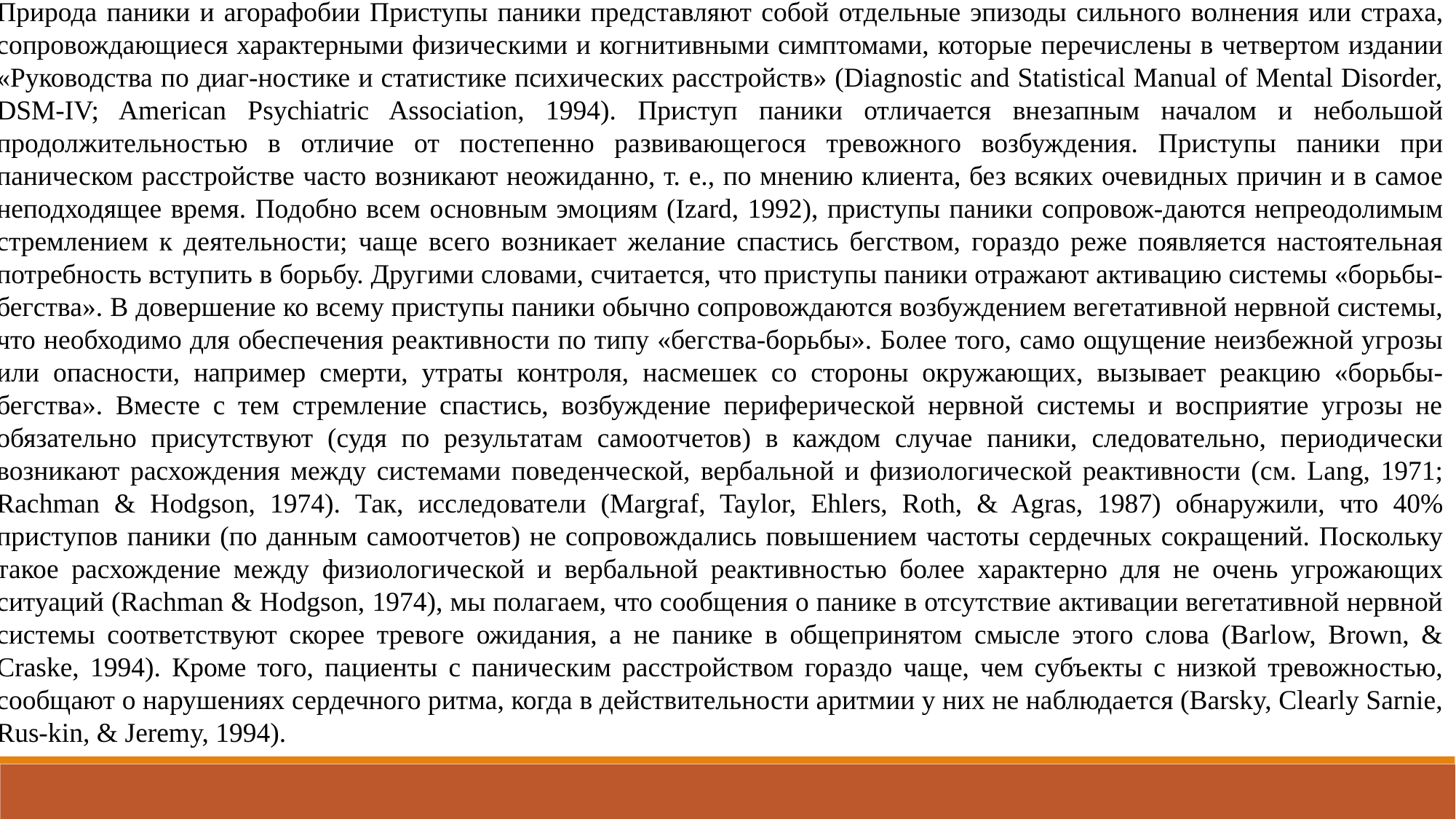

Природа паники и агорафобии Приступы паники представляют собой отдельные эпизоды сильного волнения или страха, сопровождающиеся характерными физическими и когнитивными симптомами, которые перечислены в четвертом издании «Руководства по диаг-ностике и статистике психических расстройств» (Diagnostic and Statistical Manual of Mental Disorder, DSM-IV; American Psychiatric Association, 1994). Приступ паники отличается внезапным началом и небольшой продолжительностью в отличие от постепенно развивающегося тревожного возбуждения. Приступы паники при паническом расстройстве часто возникают неожиданно, т. е., по мнению клиента, без всяких очевидных причин и в самое неподходящее время. Подобно всем основным эмоциям (Izard, 1992), приступы паники сопровож-даются непреодолимым стремлением к деятельности; чаще всего возникает желание спастись бегством, гораздо реже появляется настоятельная потребность вступить в борьбу. Другими словами, считается, что приступы паники отражают активацию системы «борьбы-бегства». В довершение ко всему приступы паники обычно сопровождаются возбуждением вегетативной нервной системы, что необходимо для обеспечения реактивности по типу «бегства-борьбы». Более того, само ощущение неизбежной угрозы или опасности, например смерти, утраты контроля, насмешек со стороны окружающих, вызывает реакцию «борьбы-бегства». Вместе с тем стремление спастись, возбуждение периферической нервной системы и восприятие угрозы не обязательно присутствуют (судя по результатам самоотчетов) в каждом случае паники, следовательно, периодически возникают расхождения между системами поведенческой, вербальной и физиологической реактивности (см. Lang, 1971; Rachman & Hodgson, 1974). Так, исследователи (Margraf, Taylor, Ehlers, Roth, & Agras, 1987) обнаружили, что 40% приступов паники (по данным самоотчетов) не сопровождались повышением частоты сердечных сокращений. Поскольку такое расхождение между физиологической и вербальной реактивностью более характерно для не очень угрожающих ситуаций (Rachman & Hodgson, 1974), мы полагаем, что сообщения о панике в отсутствие активации вегетативной нервной системы соответствуют скорее тревоге ожидания, а не панике в общепринятом смысле этого слова (Barlow, Brown, & Craske, 1994). Кроме того, пациенты с паническим расстройством гораздо чаще, чем субъекты с низкой тревожностью, сообщают о нарушениях сердечного ритма, когда в действительности аритмии у них не наблюдается (Barsky, Clearly Sarnie, Rus-kin, & Jeremy, 1994).